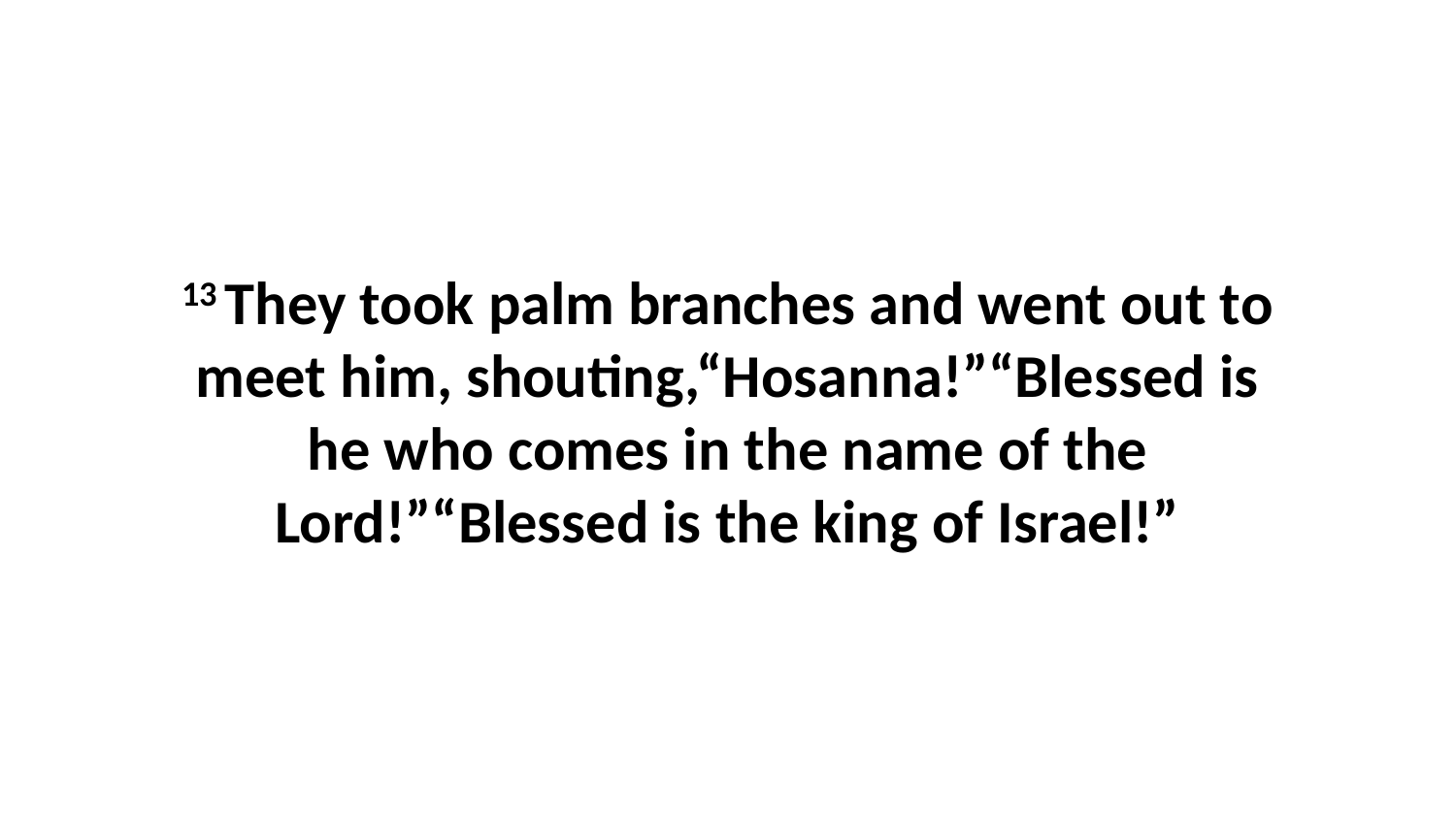

13 They took palm branches and went out to meet him, shouting,“Hosanna!”“Blessed is he who comes in the name of the Lord!”“Blessed is the king of Israel!”